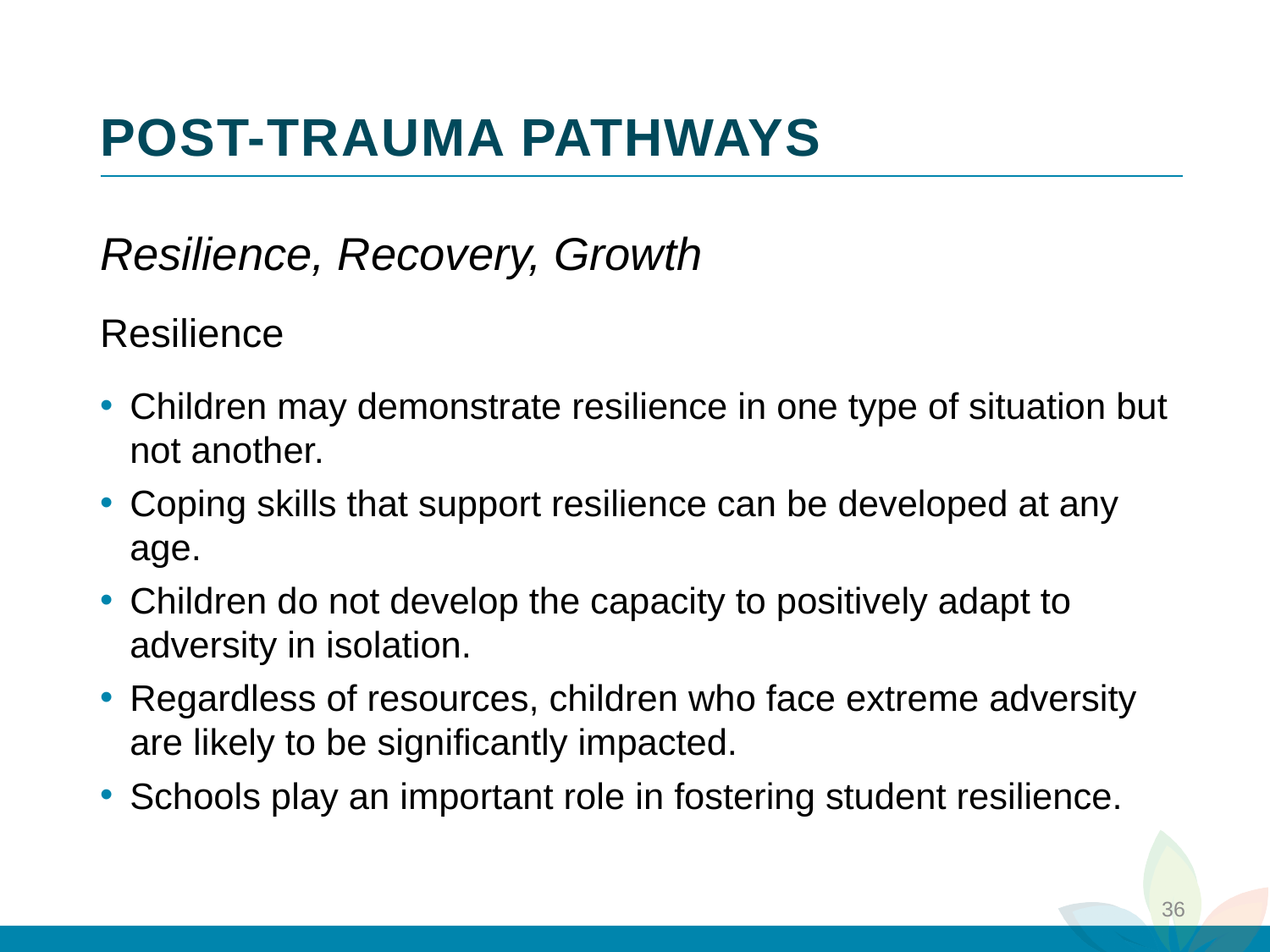

# POST-TRAUMA PATHWAYS
3
Resilience, Recovery, Growth
Resilience
Children may demonstrate resilience in one type of situation but not another.
Coping skills that support resilience can be developed at any age.
Children do not develop the capacity to positively adapt to adversity in isolation.
Regardless of resources, children who face extreme adversity are likely to be significantly impacted.
Schools play an important role in fostering student resilience.

2
4
1
36